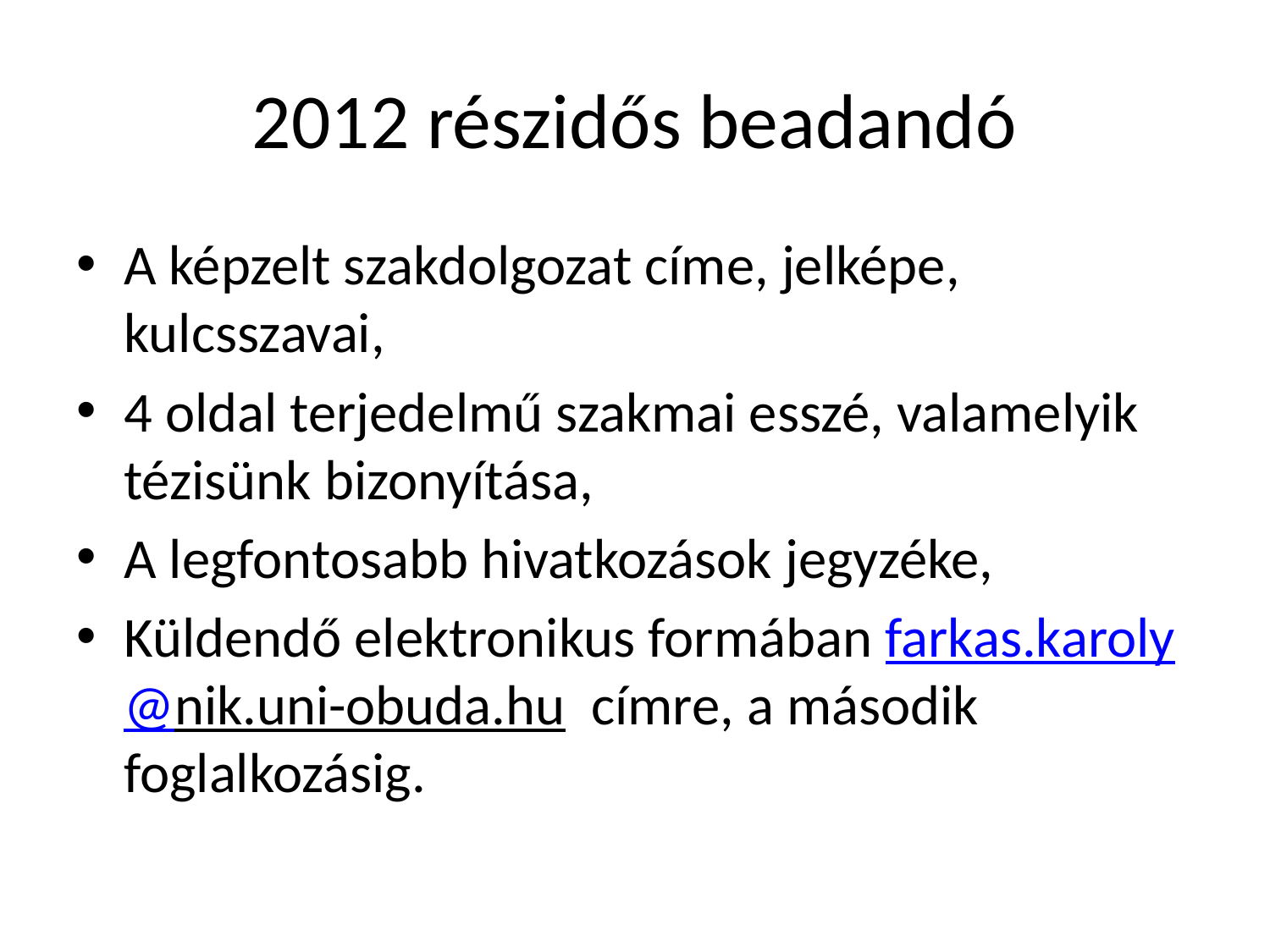

# 2012 részidős beadandó
A képzelt szakdolgozat címe, jelképe, kulcsszavai,
4 oldal terjedelmű szakmai esszé, valamelyik tézisünk bizonyítása,
A legfontosabb hivatkozások jegyzéke,
Küldendő elektronikus formában farkas.karoly@nik.uni-obuda.hu  címre, a második foglalkozásig.